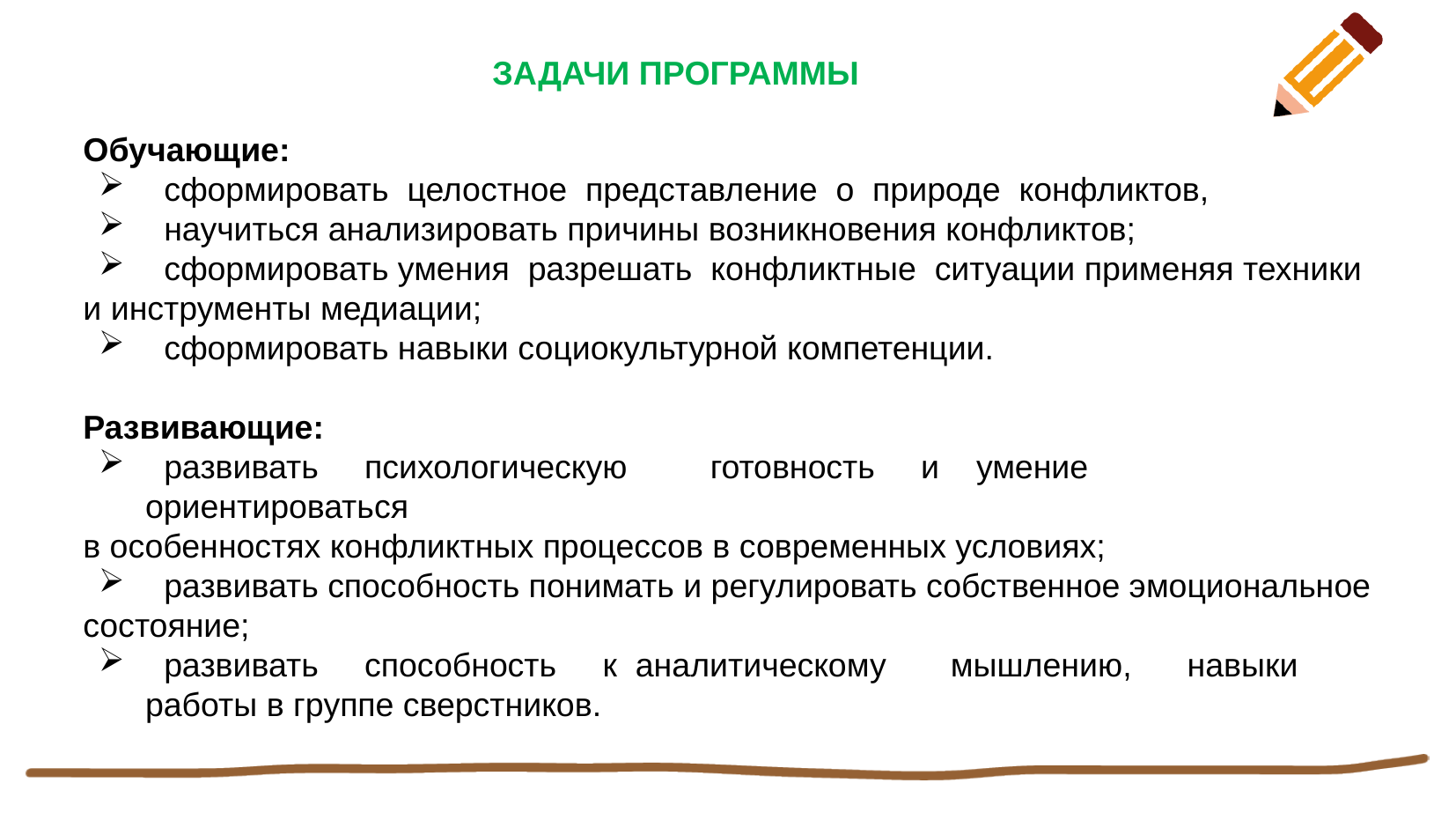

# Задачи программы
Обучающие:
  сформировать  целостное  представление  о  природе  конфликтов,
  научиться анализировать причины возникновения конфликтов;
  сформировать умения  разрешать  конфликтные  ситуации применяя техники
и инструменты медиации;
  сформировать навыки социокультурной компетенции.

Развивающие:
  развивать     психологическую         готовность     и    умение     ориентироваться
в особенностях конфликтных процессов в современных условиях;
  развивать способность понимать и регулировать собственное эмоциональное
состояние;
  развивать     способность     к  аналитическому       мышлению,      навыки     работы в группе сверстников.